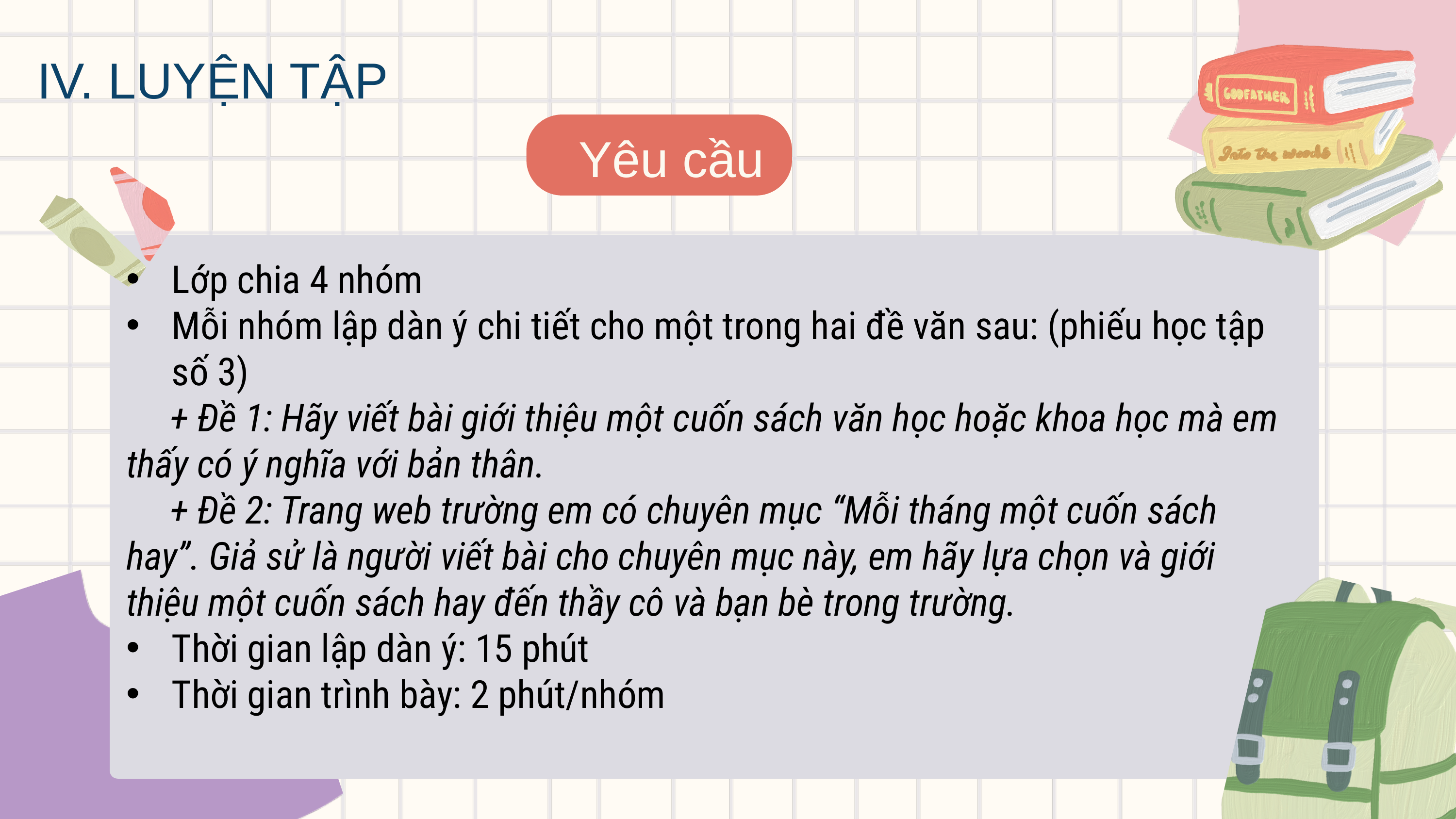

IV. LUYỆN TẬP

Yêu cầu

Lớp chia 4 nhóm
Mỗi nhóm lập dàn ý chi tiết cho một trong hai đề văn sau: (phiếu học tập số 3)
     + Đề 1: Hãy viết bài giới thiệu một cuốn sách văn học hoặc khoa học mà em thấy có ý nghĩa với bản thân.
     + Đề 2: Trang web trường em có chuyên mục “Mỗi tháng một cuốn sách hay”. Giả sử là người viết bài cho chuyên mục này, em hãy lựa chọn và giới thiệu một cuốn sách hay đến thầy cô và bạn bè trong trường.
Thời gian lập dàn ý: 15 phút
Thời gian trình bày: 2 phút/nhóm